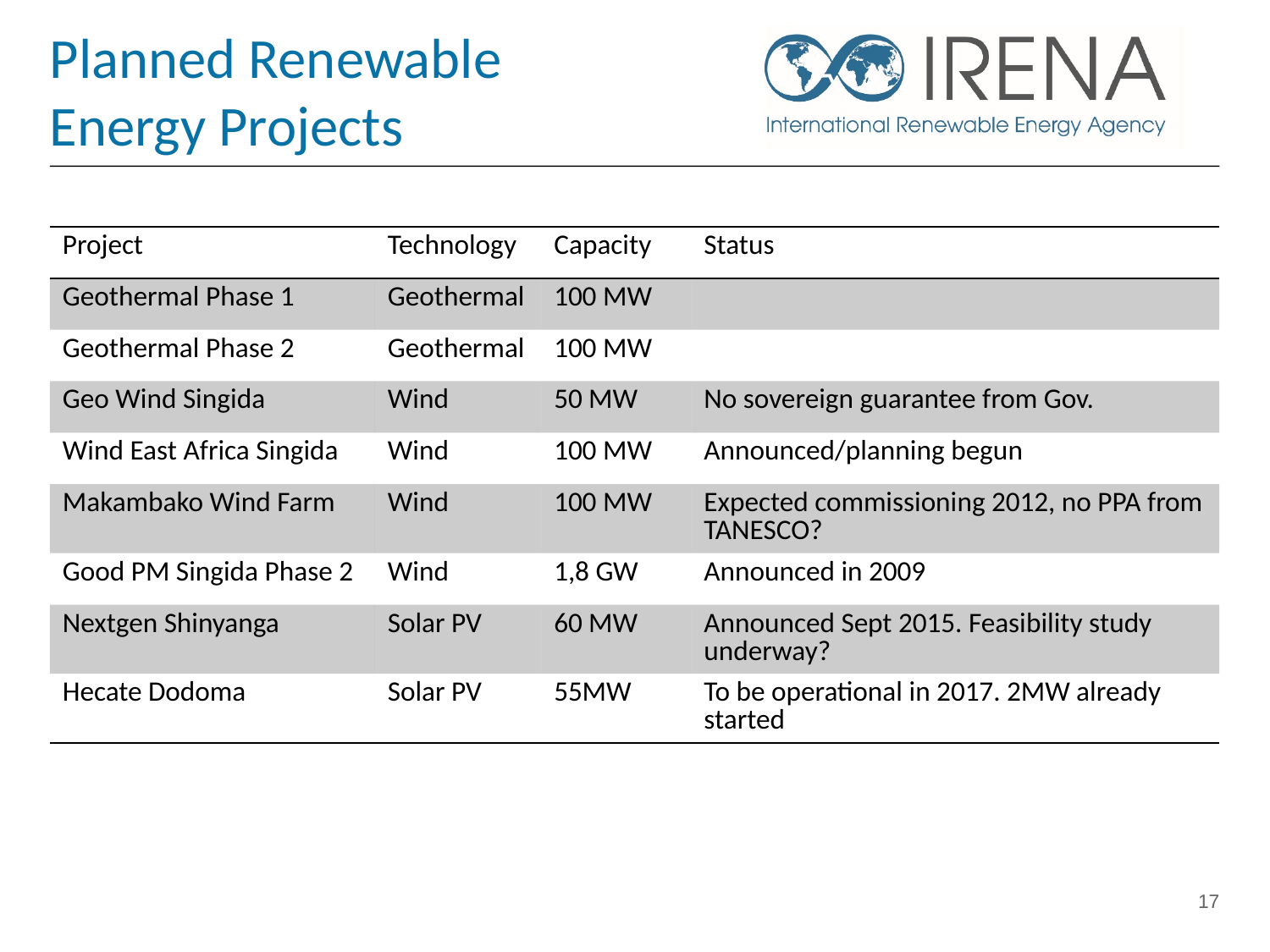

# Planned Renewable Energy Projects
| Project | Technology | Capacity | Status |
| --- | --- | --- | --- |
| Geothermal Phase 1 | Geothermal | 100 MW |  |
| Geothermal Phase 2 | Geothermal | 100 MW |  |
| Geo Wind Singida | Wind | 50 MW | No sovereign guarantee from Gov. |
| Wind East Africa Singida | Wind | 100 MW | Announced/planning begun |
| Makambako Wind Farm | Wind | 100 MW | Expected commissioning 2012, no PPA from TANESCO? |
| Good PM Singida Phase 2 | Wind | 1,8 GW | Announced in 2009 |
| Nextgen Shinyanga | Solar PV | 60 MW | Announced Sept 2015. Feasibility study underway? |
| Hecate Dodoma | Solar PV | 55MW | To be operational in 2017. 2MW already started |
17